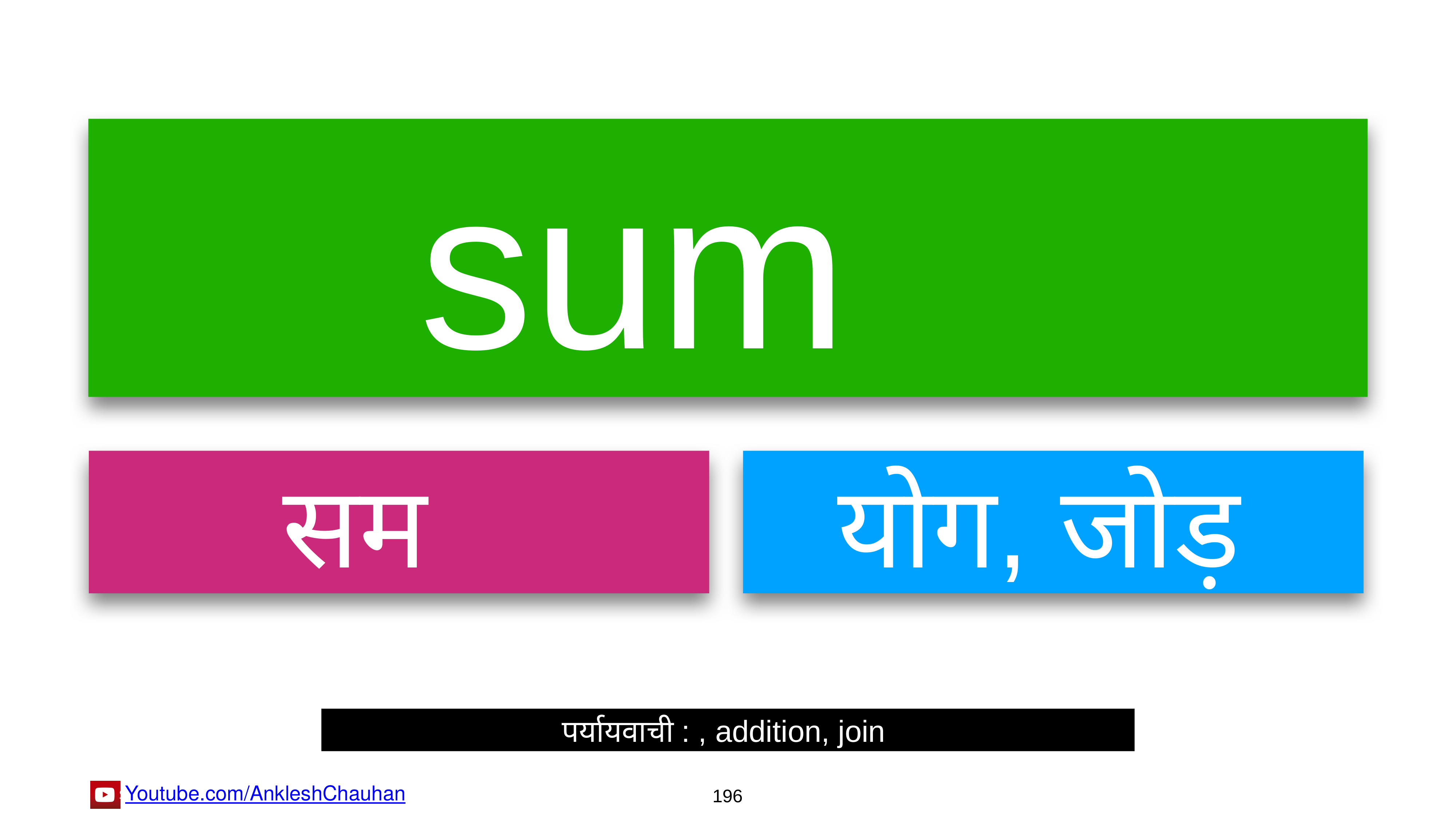

sum
सम
योग, जोड़
पर्यायवाची : , addition, join
196